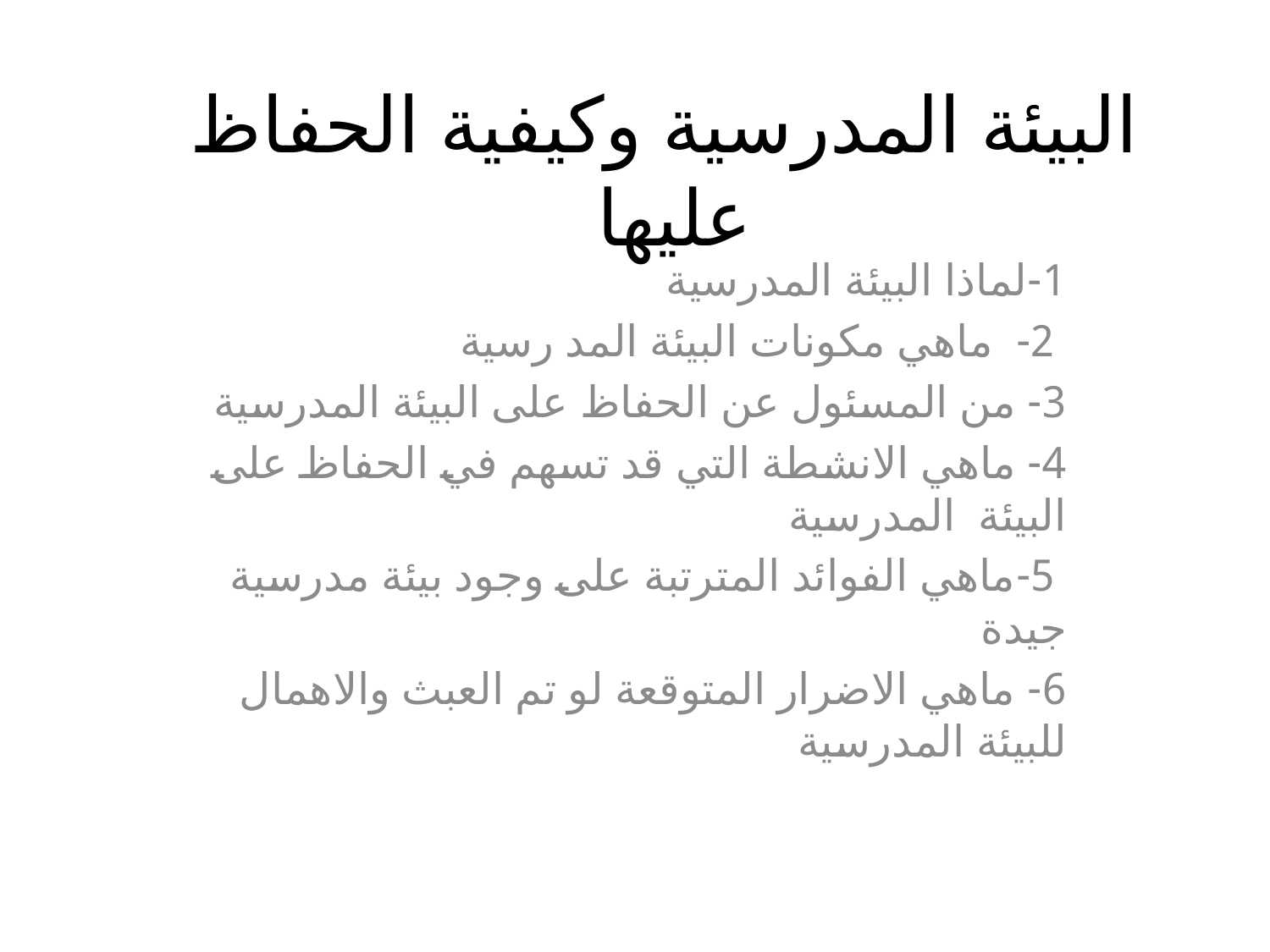

# البيئة المدرسية وكيفية الحفاظ عليها
1-لماذا البيئة المدرسية
 2-  ماهي مكونات البيئة المد رسية
3- من المسئول عن الحفاظ على البيئة المدرسية
4- ماهي الانشطة التي قد تسهم في الحفاظ على البيئة  المدرسية
 5-ماهي الفوائد المترتبة على وجود بيئة مدرسية جيدة
6- ماهي الاضرار المتوقعة لو تم العبث والاهمال للبيئة المدرسية